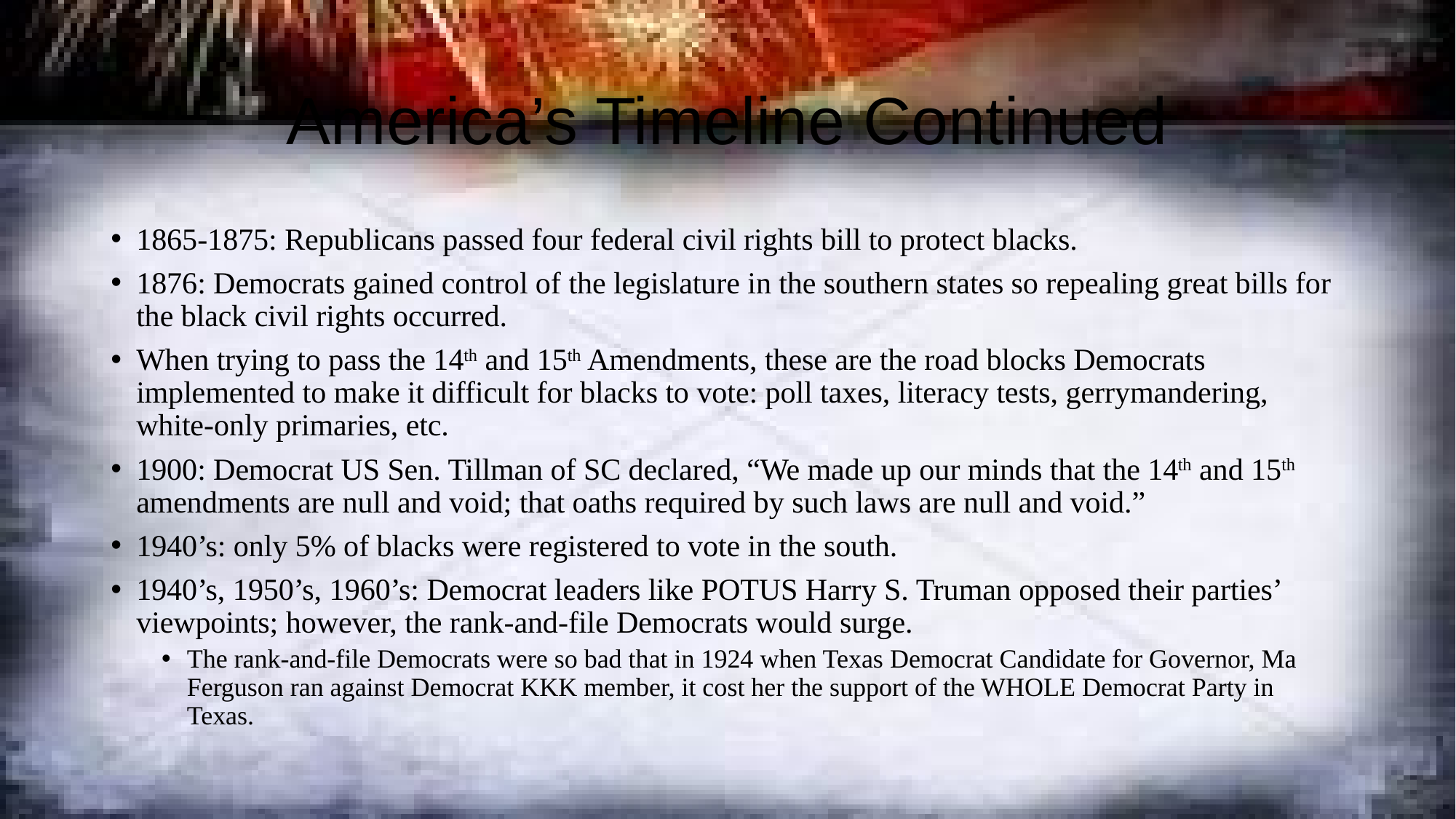

# America’s Timeline Continued
1865-1875: Republicans passed four federal civil rights bill to protect blacks.
1876: Democrats gained control of the legislature in the southern states so repealing great bills for the black civil rights occurred.
When trying to pass the 14th and 15th Amendments, these are the road blocks Democrats implemented to make it difficult for blacks to vote: poll taxes, literacy tests, gerrymandering, white-only primaries, etc.
1900: Democrat US Sen. Tillman of SC declared, “We made up our minds that the 14th and 15th amendments are null and void; that oaths required by such laws are null and void.”
1940’s: only 5% of blacks were registered to vote in the south.
1940’s, 1950’s, 1960’s: Democrat leaders like POTUS Harry S. Truman opposed their parties’ viewpoints; however, the rank-and-file Democrats would surge.
The rank-and-file Democrats were so bad that in 1924 when Texas Democrat Candidate for Governor, Ma Ferguson ran against Democrat KKK member, it cost her the support of the WHOLE Democrat Party in Texas.